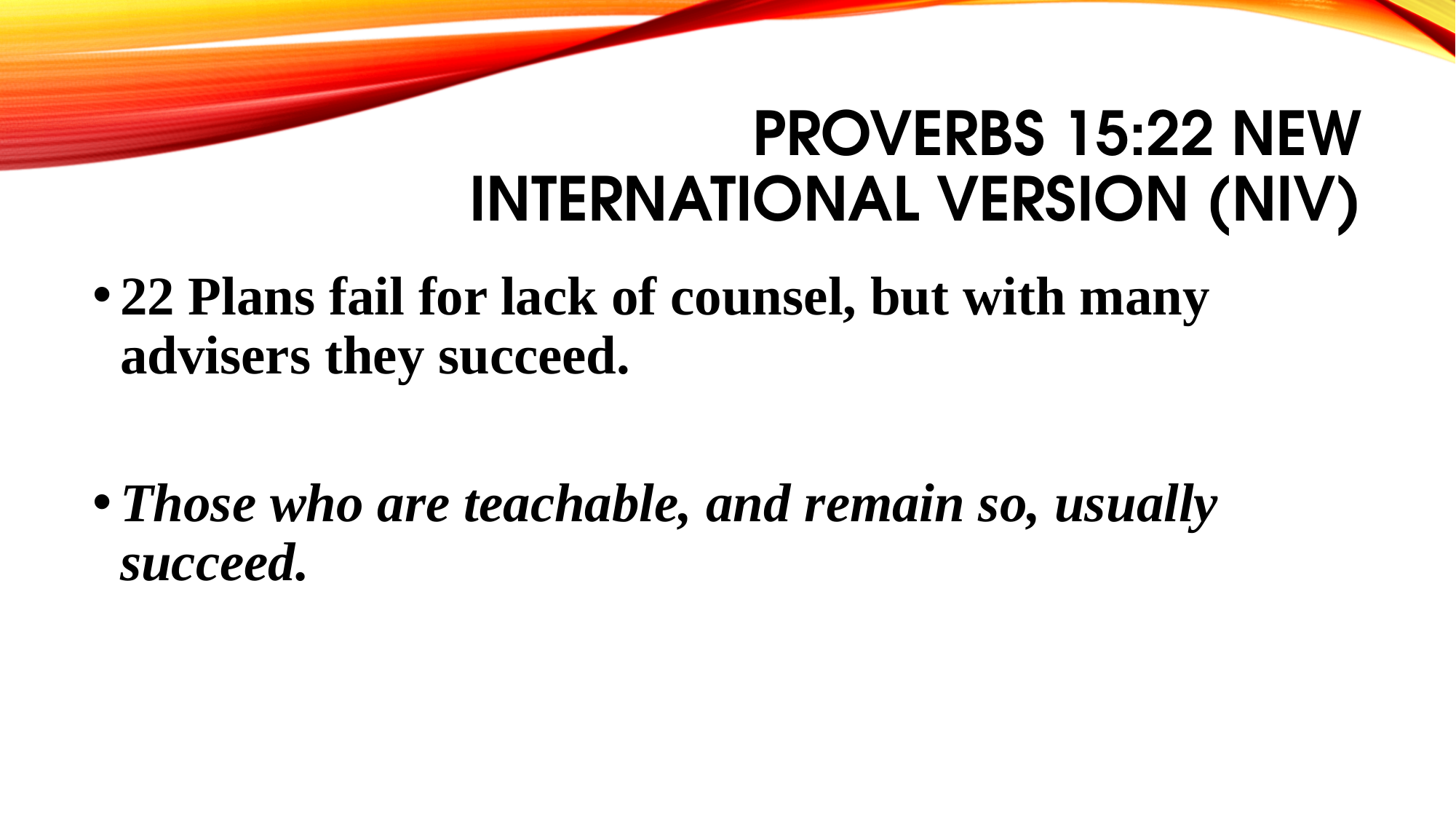

# Proverbs 15:22 New International Version (NIV)
22 Plans fail for lack of counsel, but with many advisers they succeed.

Those who are teachable, and remain so, usually succeed.